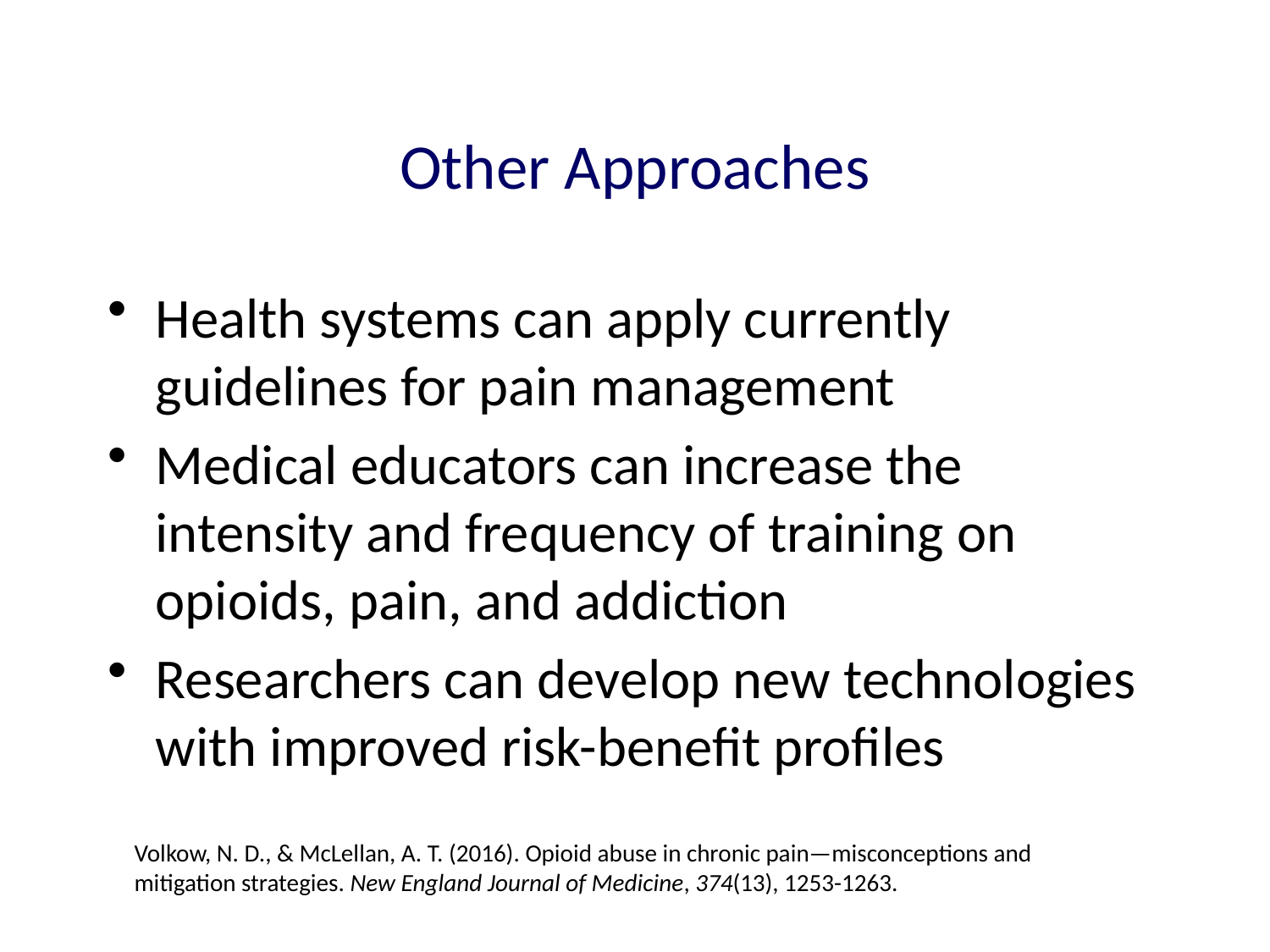

# Other Approaches
Health systems can apply currently guidelines for pain management
Medical educators can increase the intensity and frequency of training on opioids, pain, and addiction
Researchers can develop new technologies with improved risk-benefit profiles

Volkow, N. D., & McLellan, A. T. (2016). Opioid abuse in chronic pain—misconceptions and mitigation strategies. New England Journal of Medicine, 374(13), 1253-1263.